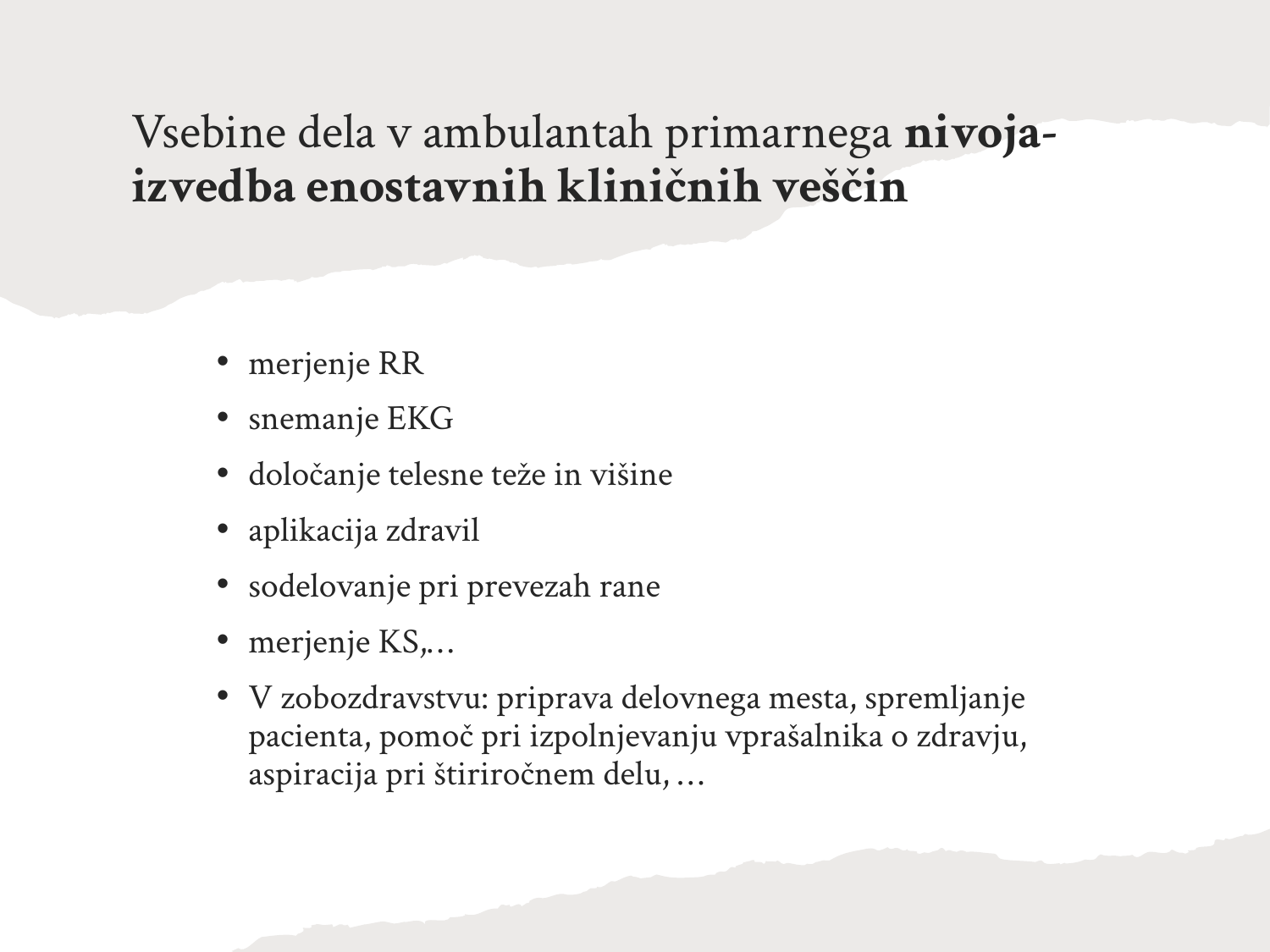

# Vsebine dela v ambulantah primarnega nivoja-izvedba enostavnih kliničnih veščin
merjenje RR
snemanje EKG
določanje telesne teže in višine
aplikacija zdravil
sodelovanje pri prevezah rane
merjenje KS,…
V zobozdravstvu: priprava delovnega mesta, spremljanje pacienta, pomoč pri izpolnjevanju vprašalnika o zdravju, aspiracija pri štiriročnem delu, …